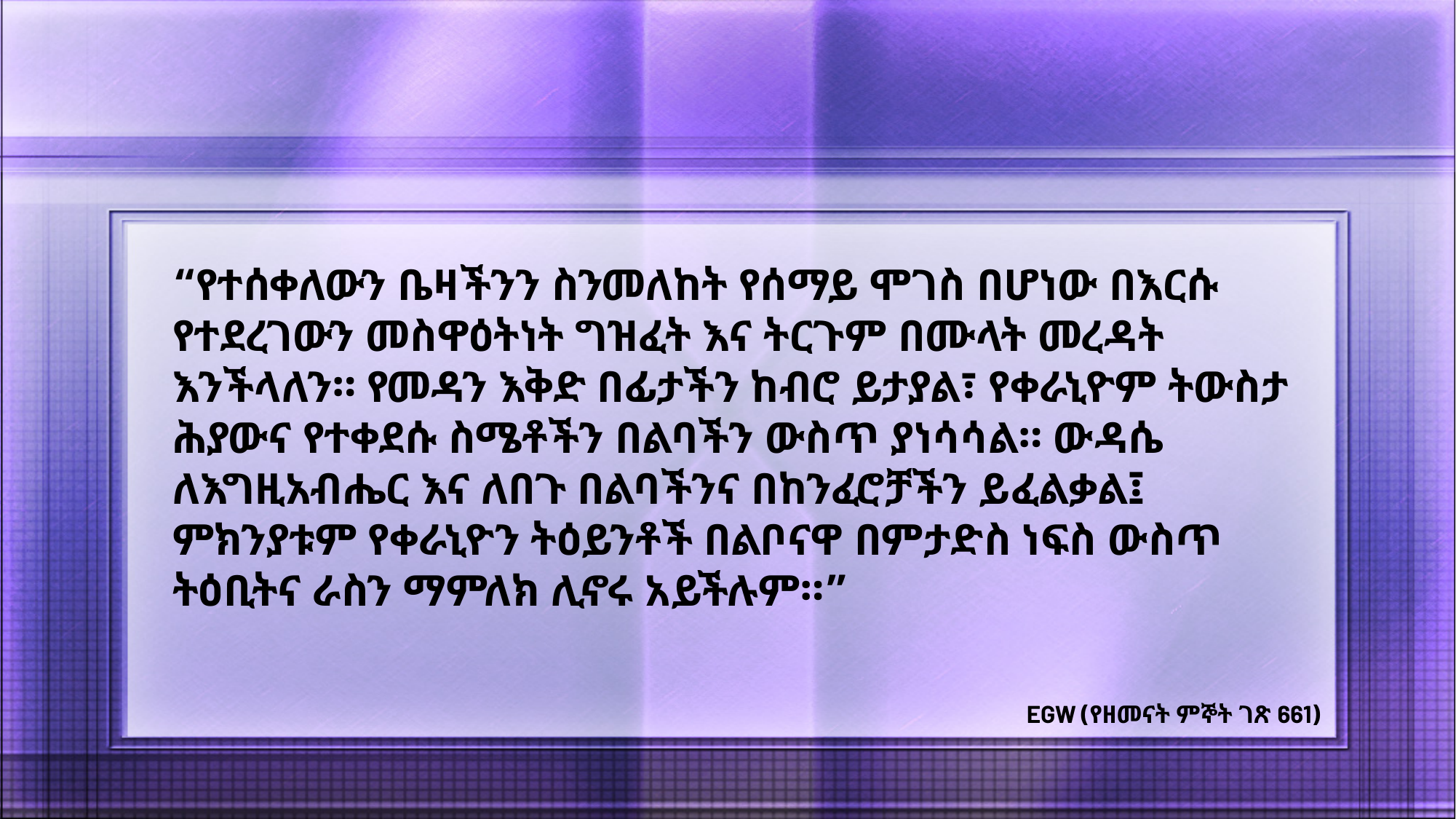

“የተሰቀለውን ቤዛችንን ስንመለከት የሰማይ ሞገስ በሆነው በእርሱ የተደረገውን መስዋዕትነት ግዝፈት እና ትርጉም በሙላት መረዳት እንችላለን። የመዳን እቅድ በፊታችን ከብሮ ይታያል፣ የቀራኒዮም ትውስታ ሕያውና የተቀደሱ ስሜቶችን በልባችን ውስጥ ያነሳሳል። ውዳሴ ለእግዚአብሔር እና ለበጉ በልባችንና በከንፈሮቻችን ይፈልቃል፤ ምክንያቱም የቀራኒዮን ትዕይንቶች በልቦናዋ በምታድስ ነፍስ ውስጥ ትዕቢትና ራስን ማምለክ ሊኖሩ አይችሉም።”
EGW (የዘመናት ምኞት ገጽ 661)